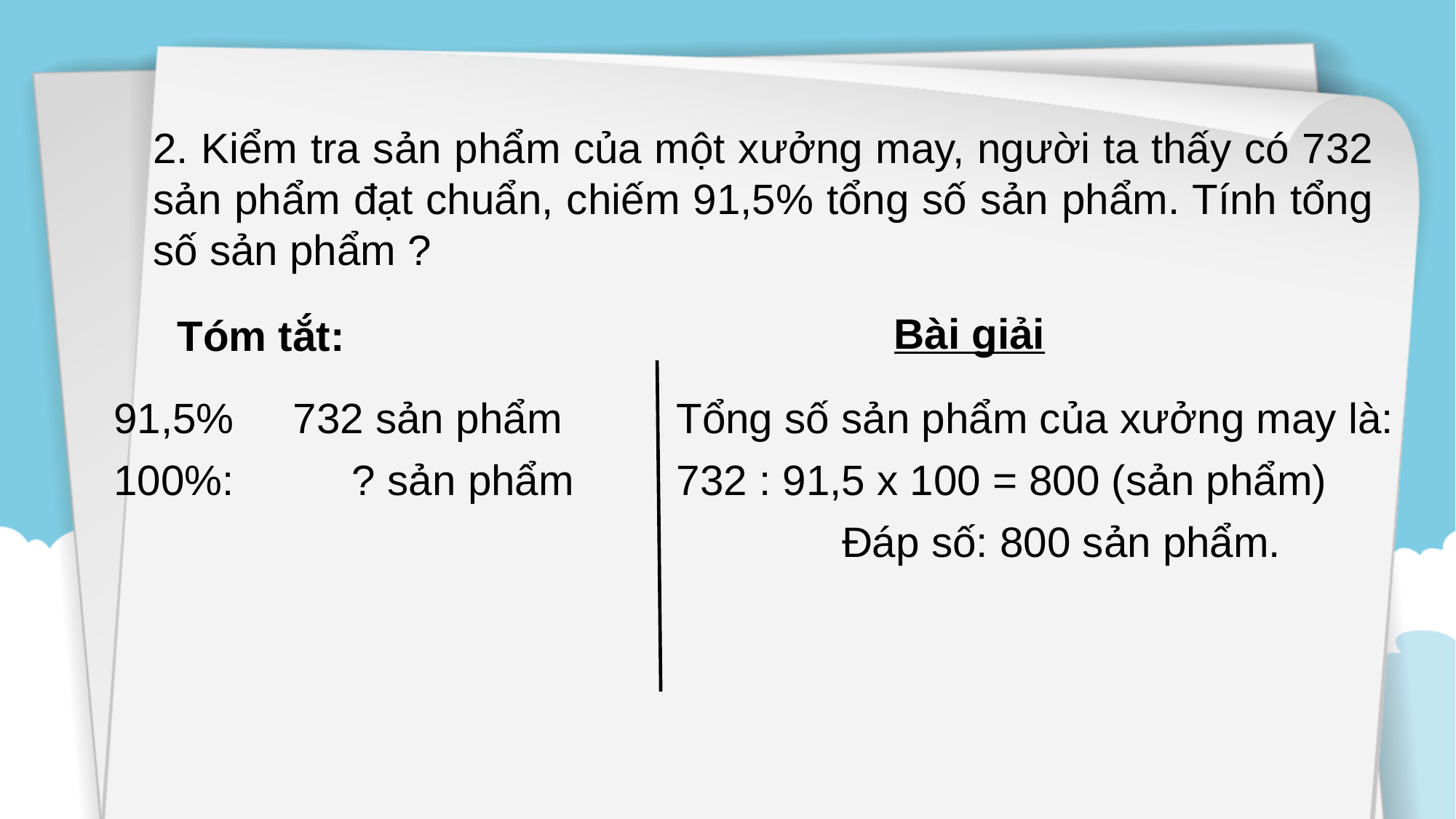

2. Kiểm tra sản phẩm của một xưởng may, người ta thấy có 732 sản phẩm đạt chuẩn, chiếm 91,5% tổng số sản phẩm. Tính tổng số sản phẩm ?
Bài giải
Tóm tắt:
91,5%     732 sản phẩm

Tổng số sản phẩm của xưởng may là:
732 : 91,5 x 100 = 800 (sản phẩm)
              Đáp số: 800 sản phẩm.
100%:          ? sản phẩm